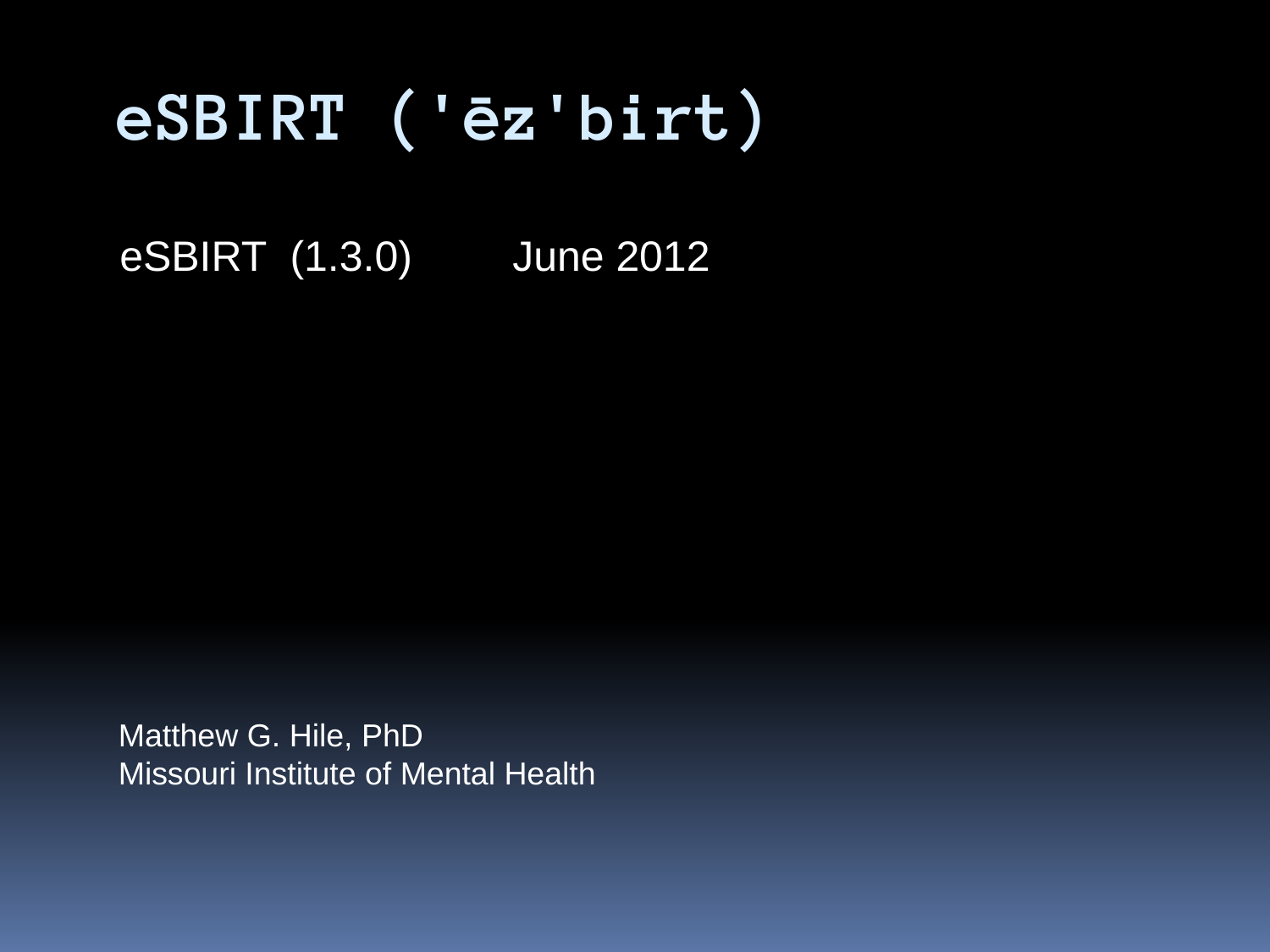

# eSBIRT ('ēz'birt)
eSBIRT  (1.3.0)	 June 2012
Matthew G. Hile, PhD
Missouri Institute of Mental Health